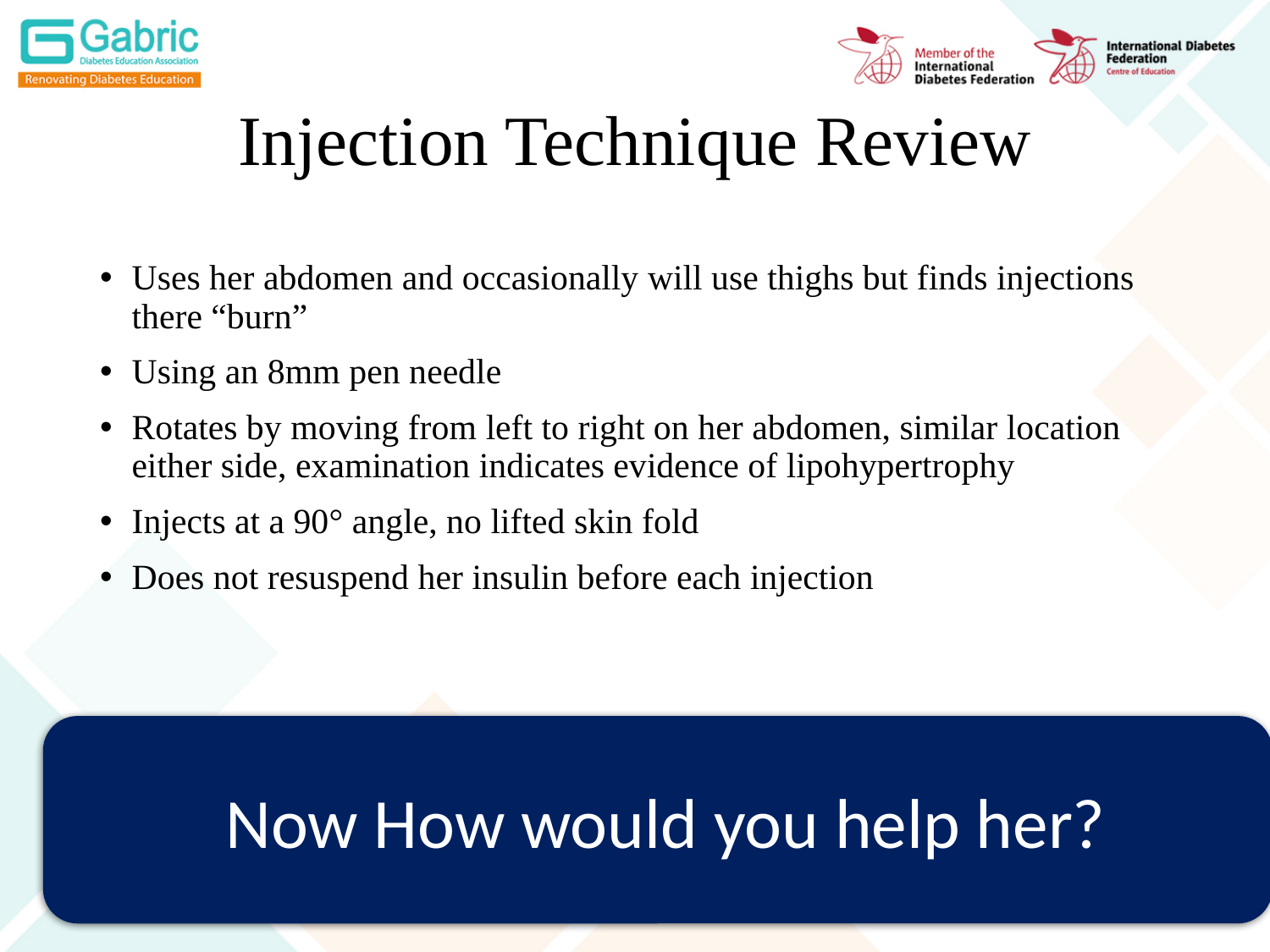

# Injection Technique Review
Uses her abdomen and occasionally will use thighs but finds injections there “burn”
Using an 8mm pen needle
Rotates by moving from left to right on her abdomen, similar location either side, examination indicates evidence of lipohypertrophy
Injects at a 90° angle, no lifted skin fold
Does not resuspend her insulin before each injection

 Now How would you help her?